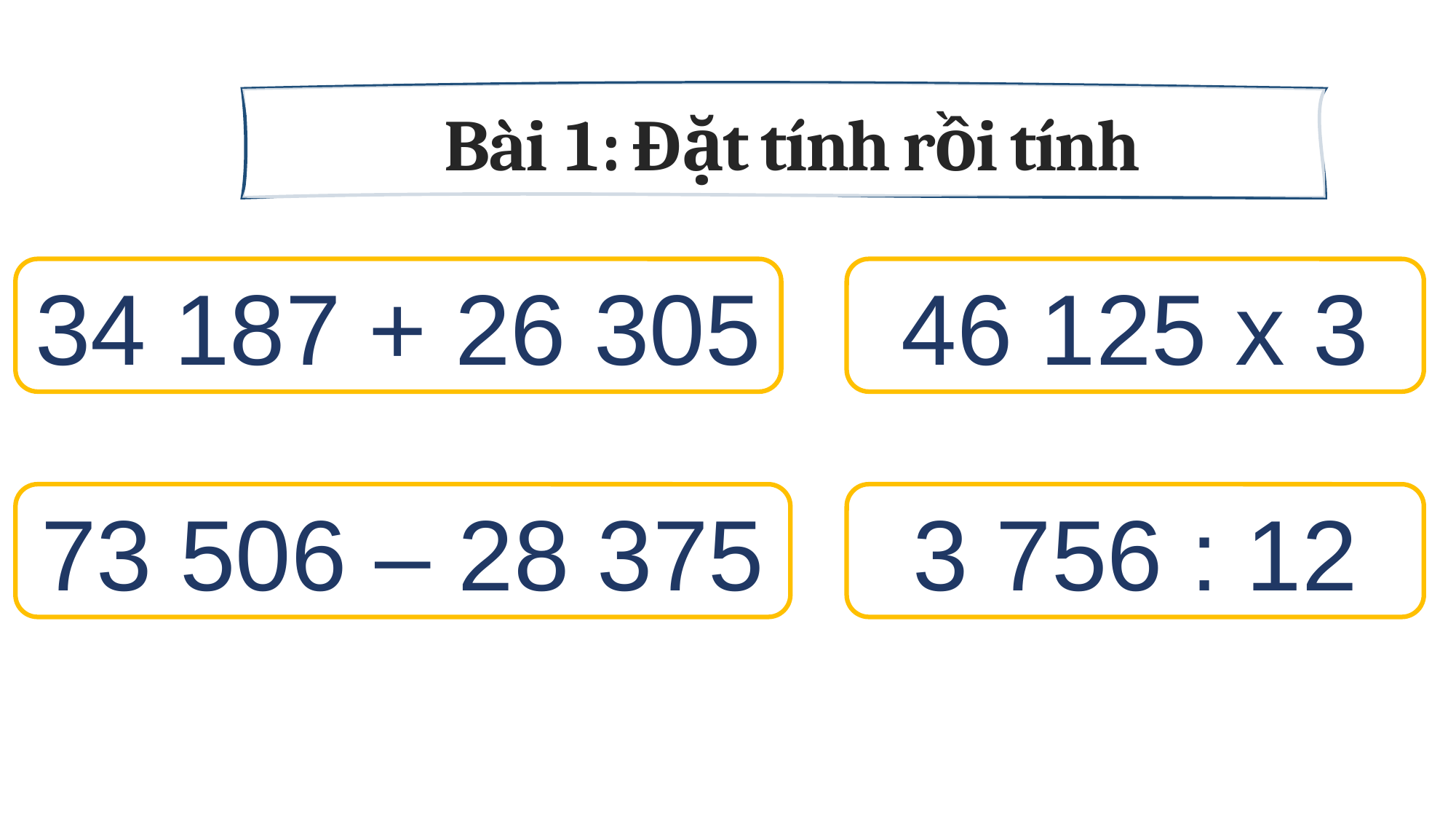

*
Bài 1: Đặt tính rồi tính
34 187 + 26 305
46 125 x 3
73 506 – 28 375
3 756 : 12